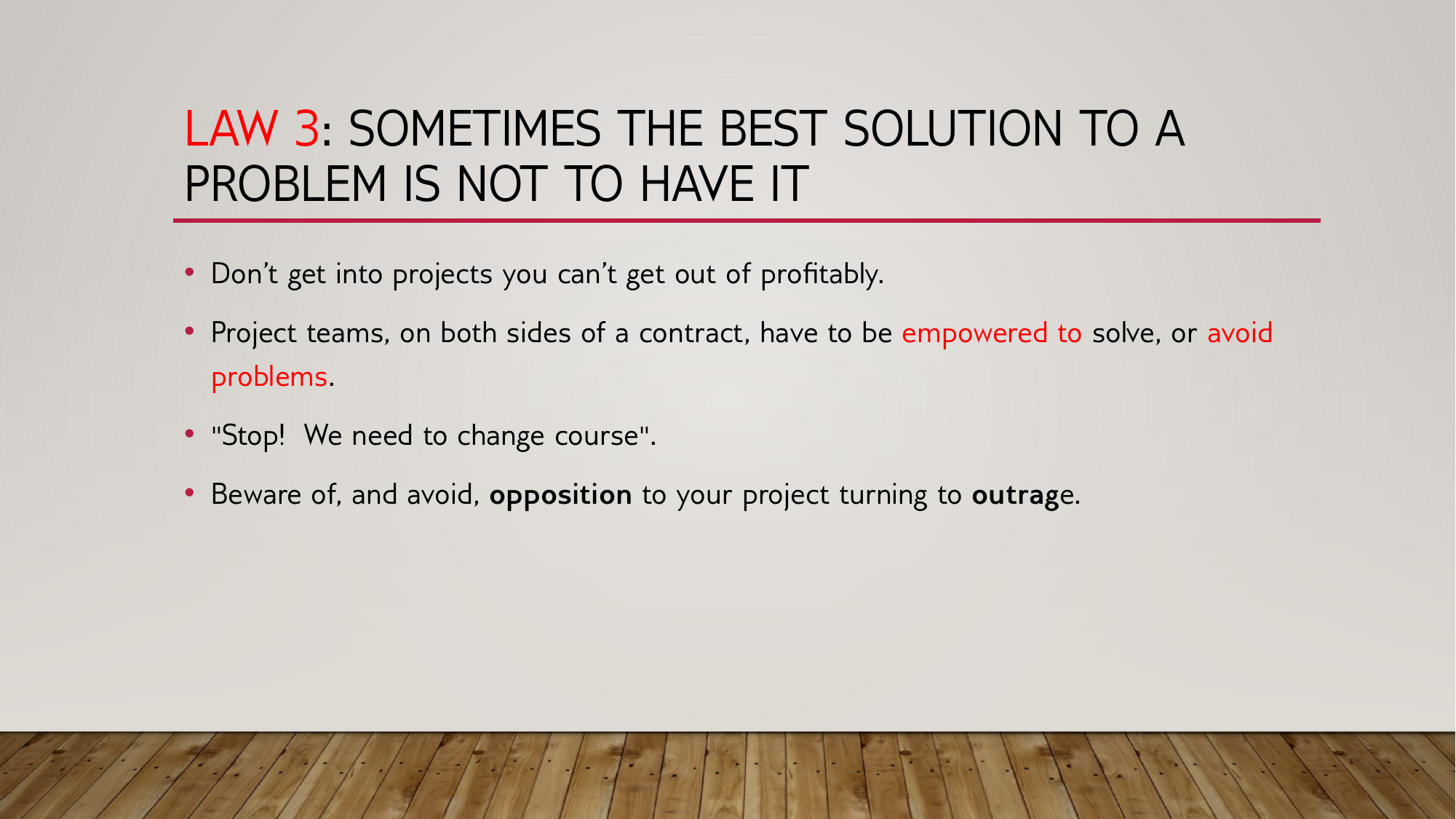

# Law 3: Sometimes the best solution to a problem is not to have it
Don’t get into projects you can’t get out of profitably.
Project teams, on both sides of a contract, have to be empowered to solve, or avoid problems.
"Stop!  We need to change course".
Beware of, and avoid, opposition to your project turning to outrage.